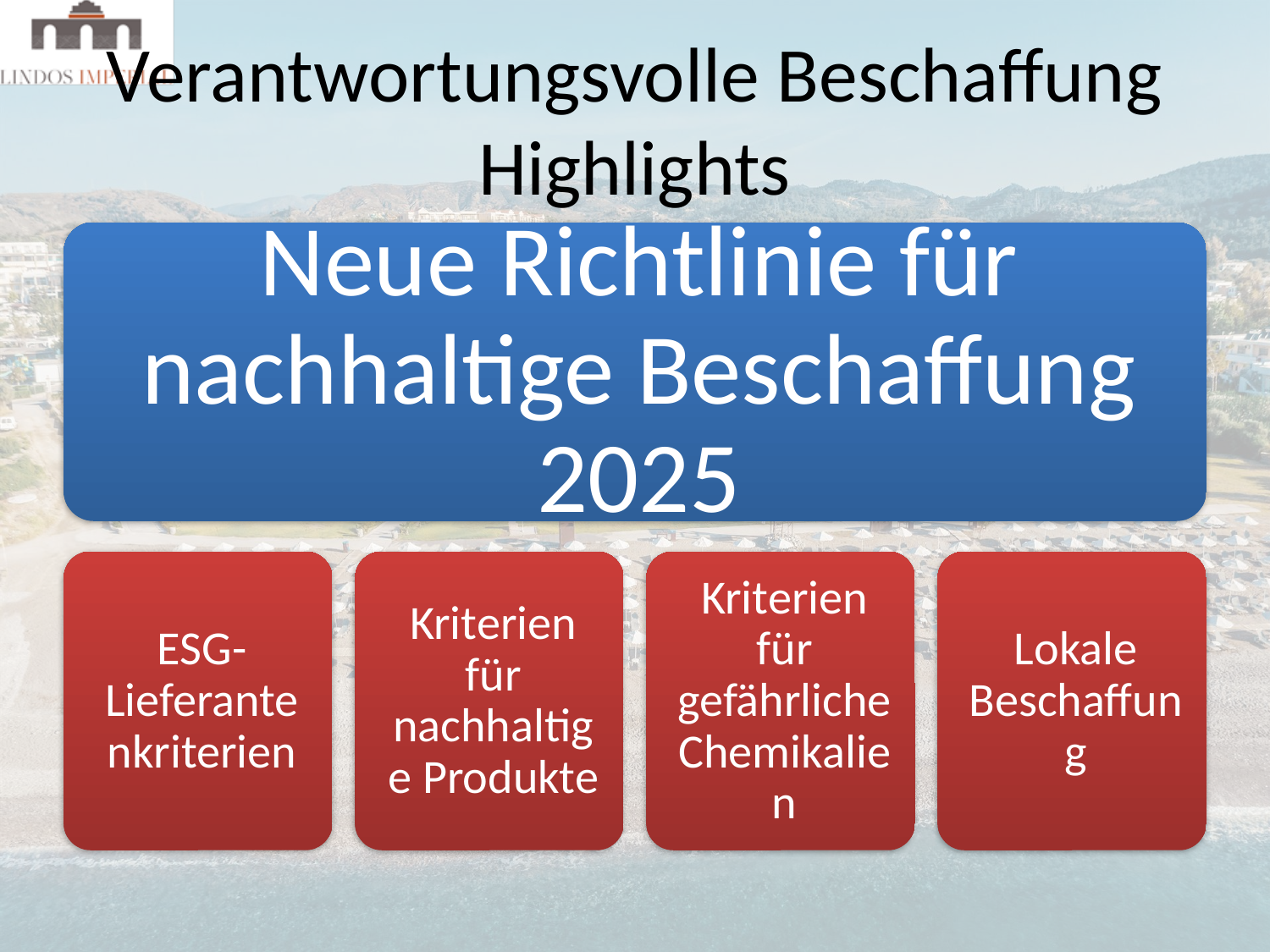

# Verantwortungsvolle Beschaffung Highlights
Neue Richtlinie für nachhaltige Beschaffung 2025
ESG-Lieferantenkriterien
Kriterien für nachhaltige Produkte
Kriterien für gefährliche Chemikalien
Lokale Beschaffung